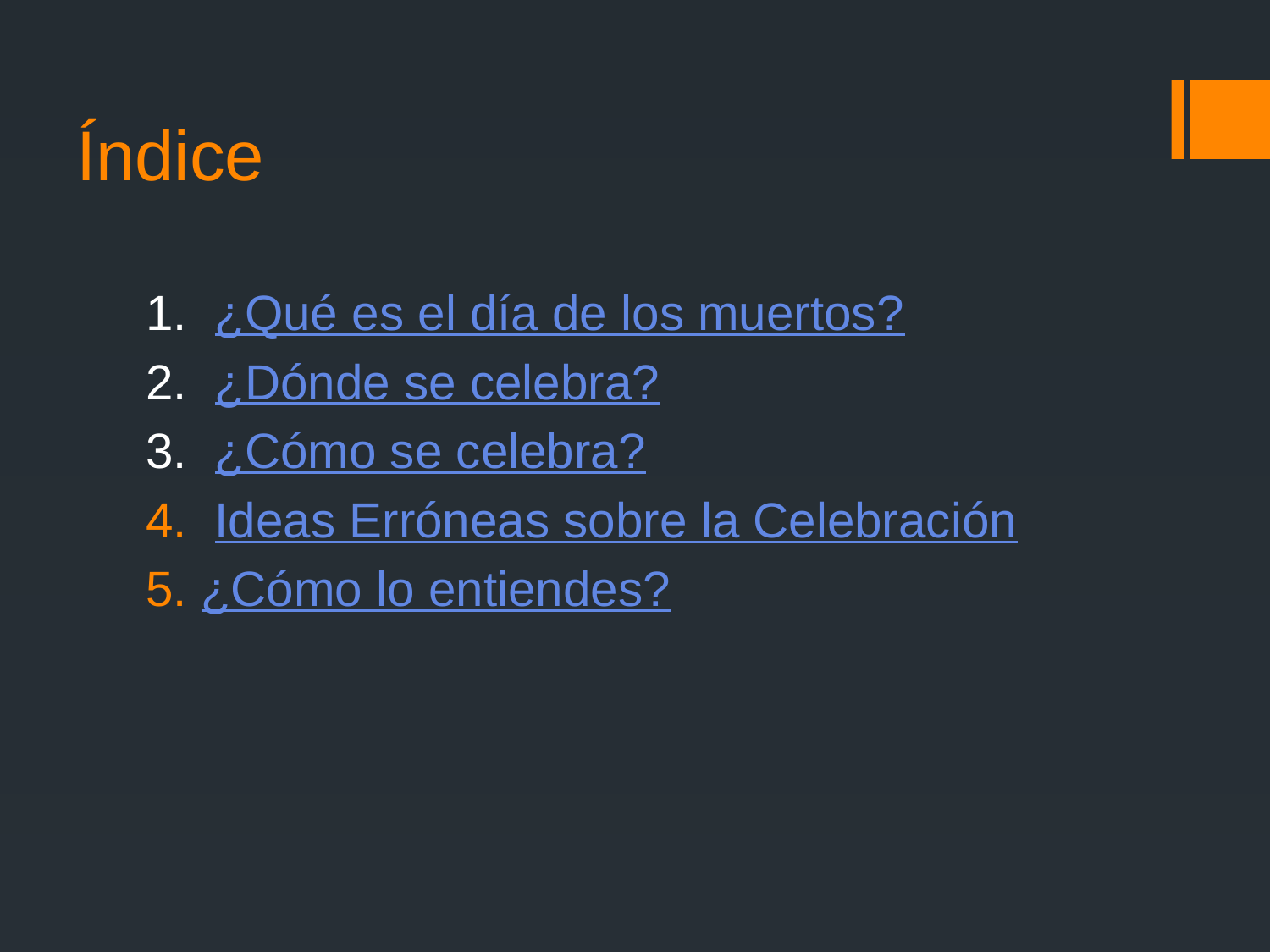

# Índice
1.  ¿Qué es el día de los muertos?
2.  ¿Dónde se celebra?
3.  ¿Cómo se celebra?
  Ideas Erróneas sobre la Celebración
 ¿Cómo lo entiendes?